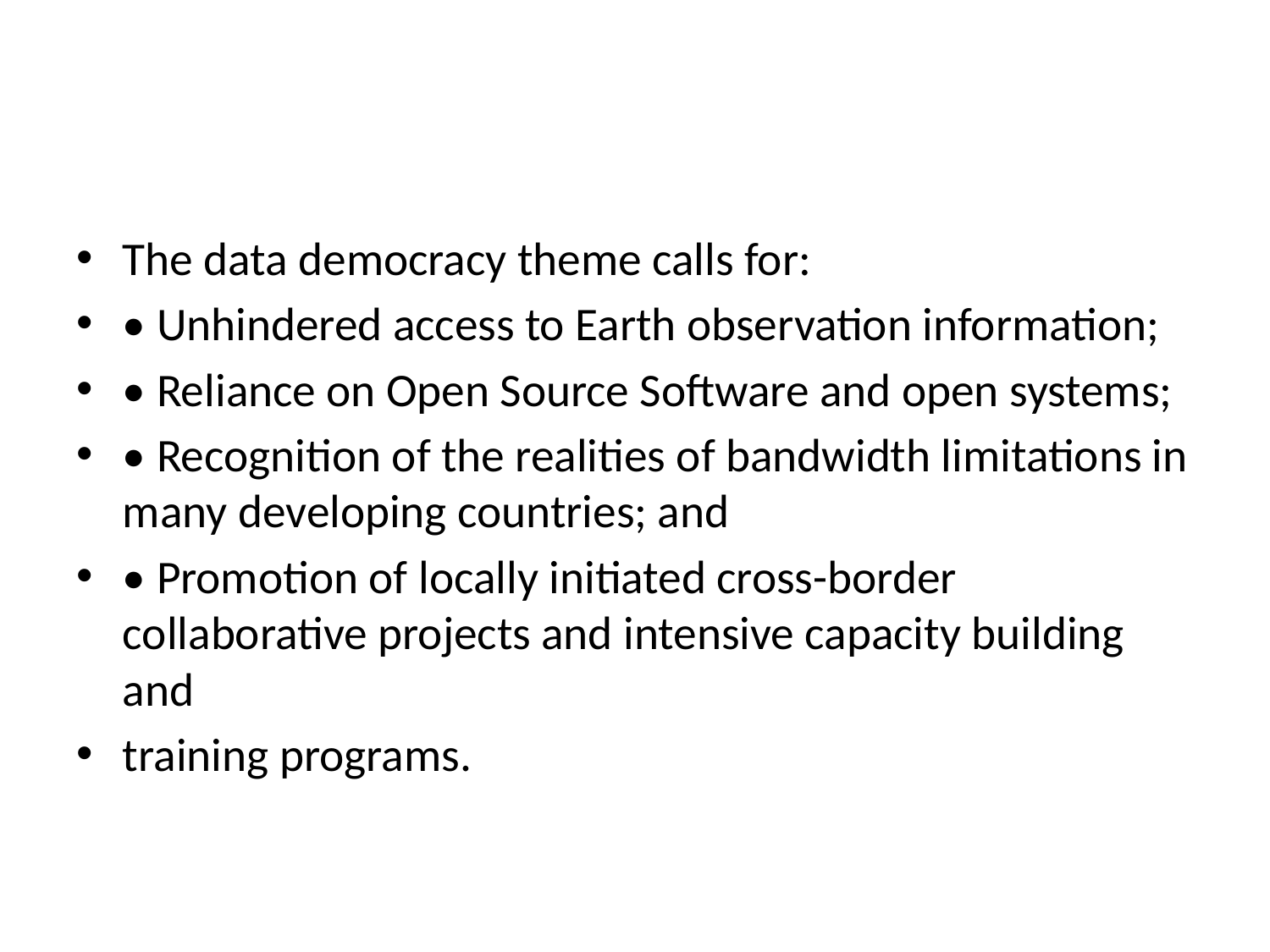

#
The data democracy theme calls for:
• Unhindered access to Earth observation information;
• Reliance on Open Source Software and open systems;
• Recognition of the realities of bandwidth limitations in many developing countries; and
• Promotion of locally initiated cross-border collaborative projects and intensive capacity building and
training programs.